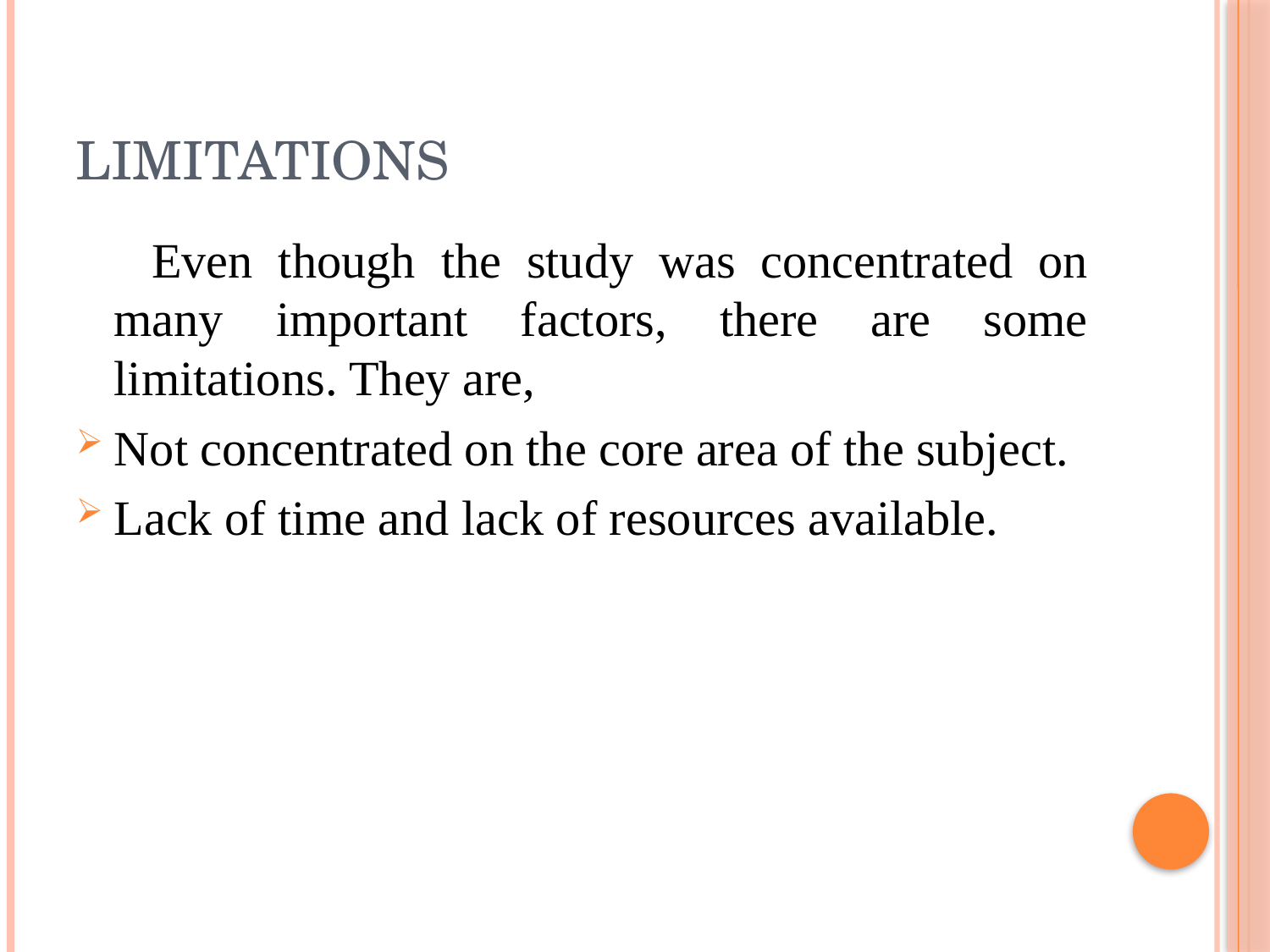

# limitations
   Even though the study was concentrated on many important factors, there are some limitations. They are,
Not concentrated on the core area of the subject.
Lack of time and lack of resources available.